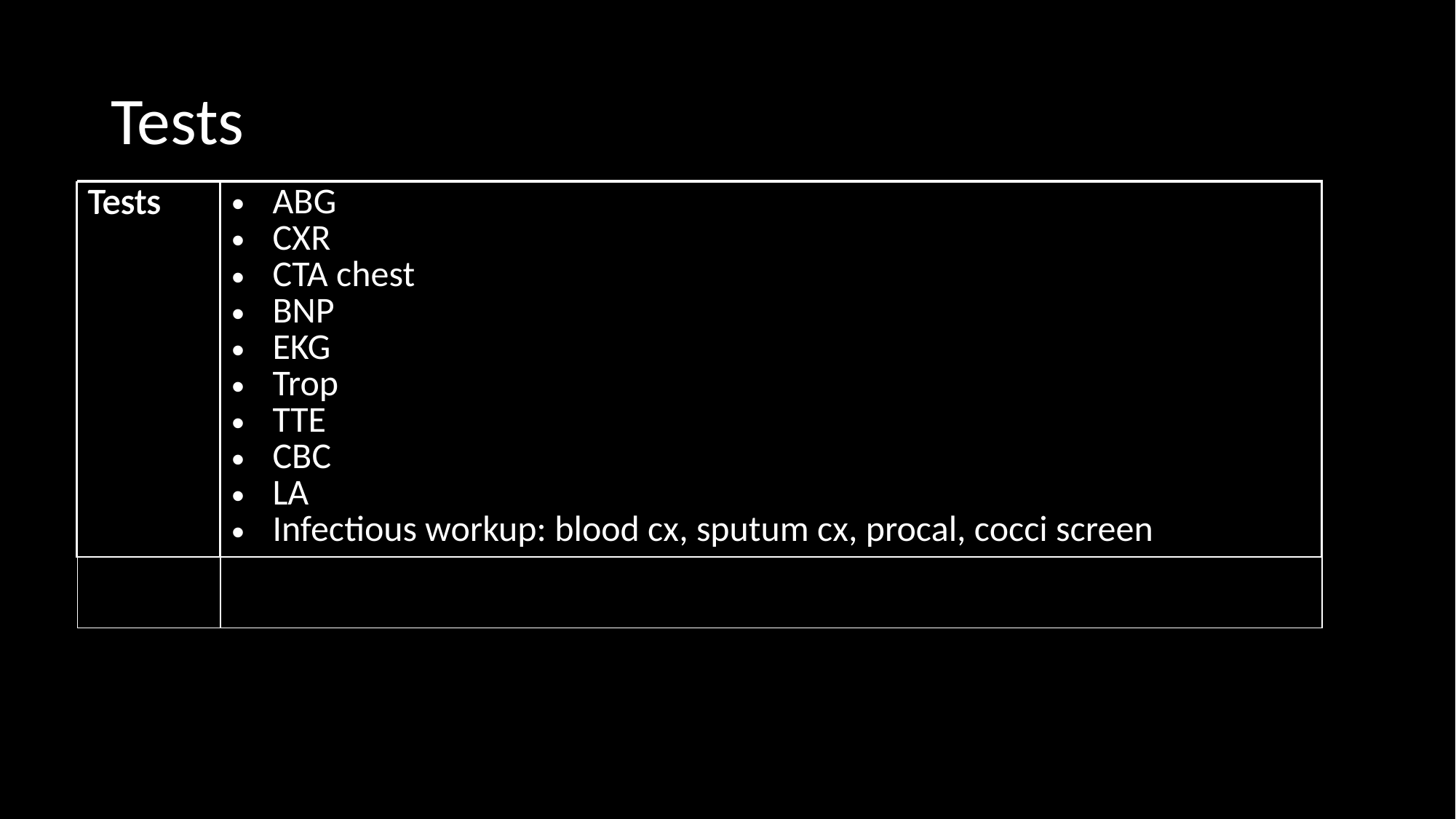

# Tests
| Tests | ABG CXR CTA chest BNP EKG Trop TTE CBC LA Infectious workup: blood cx, sputum cx, procal, cocci screen |
| --- | --- |
| Tests |  |
| --- | --- |